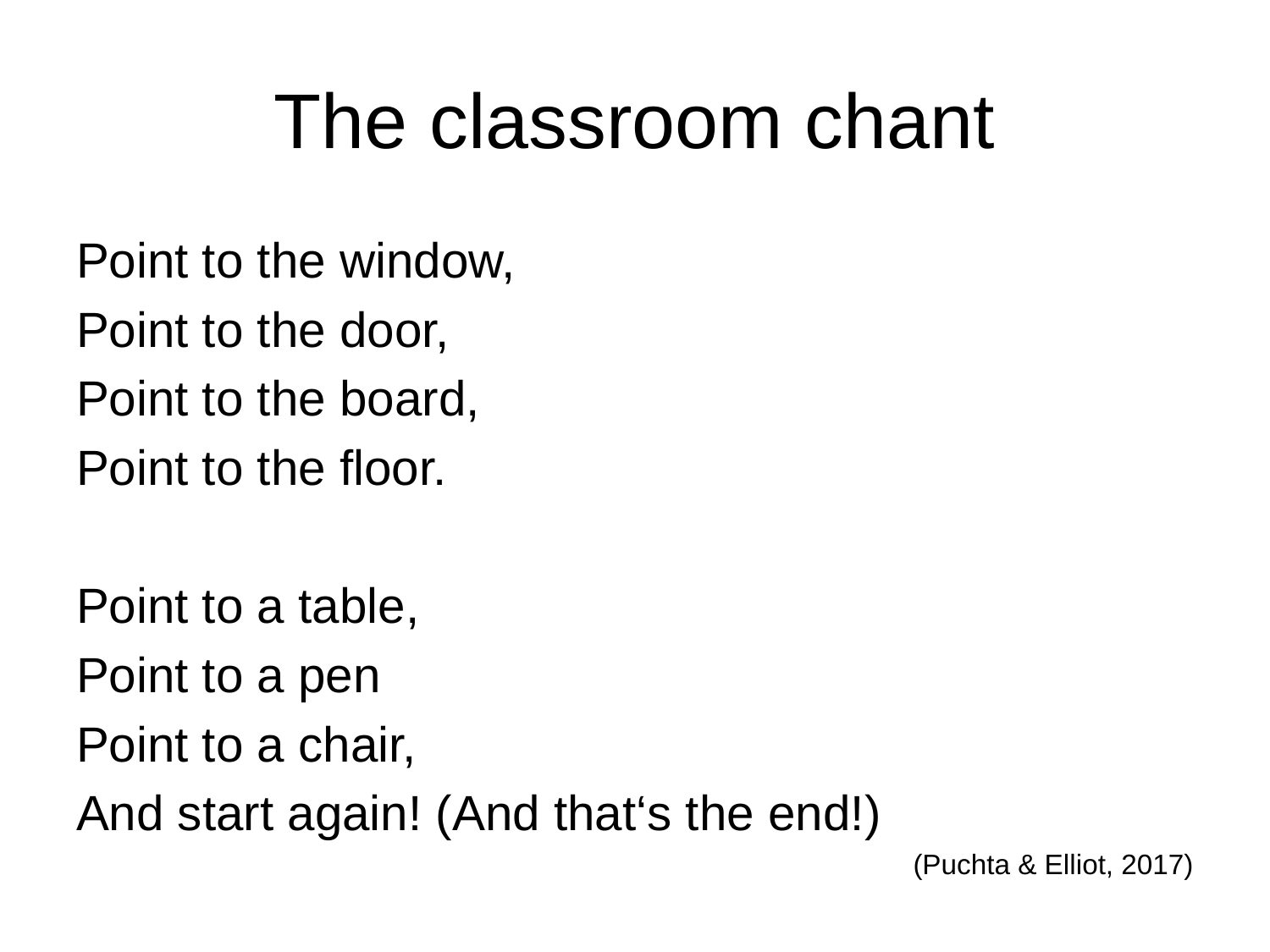

# The classroom chant
Point to the window,
Point to the door,
Point to the board,
Point to the floor.

Point to a table,
Point to a pen
Point to a chair,
And start again! (And that‘s the end!)
(Puchta & Elliot, 2017)